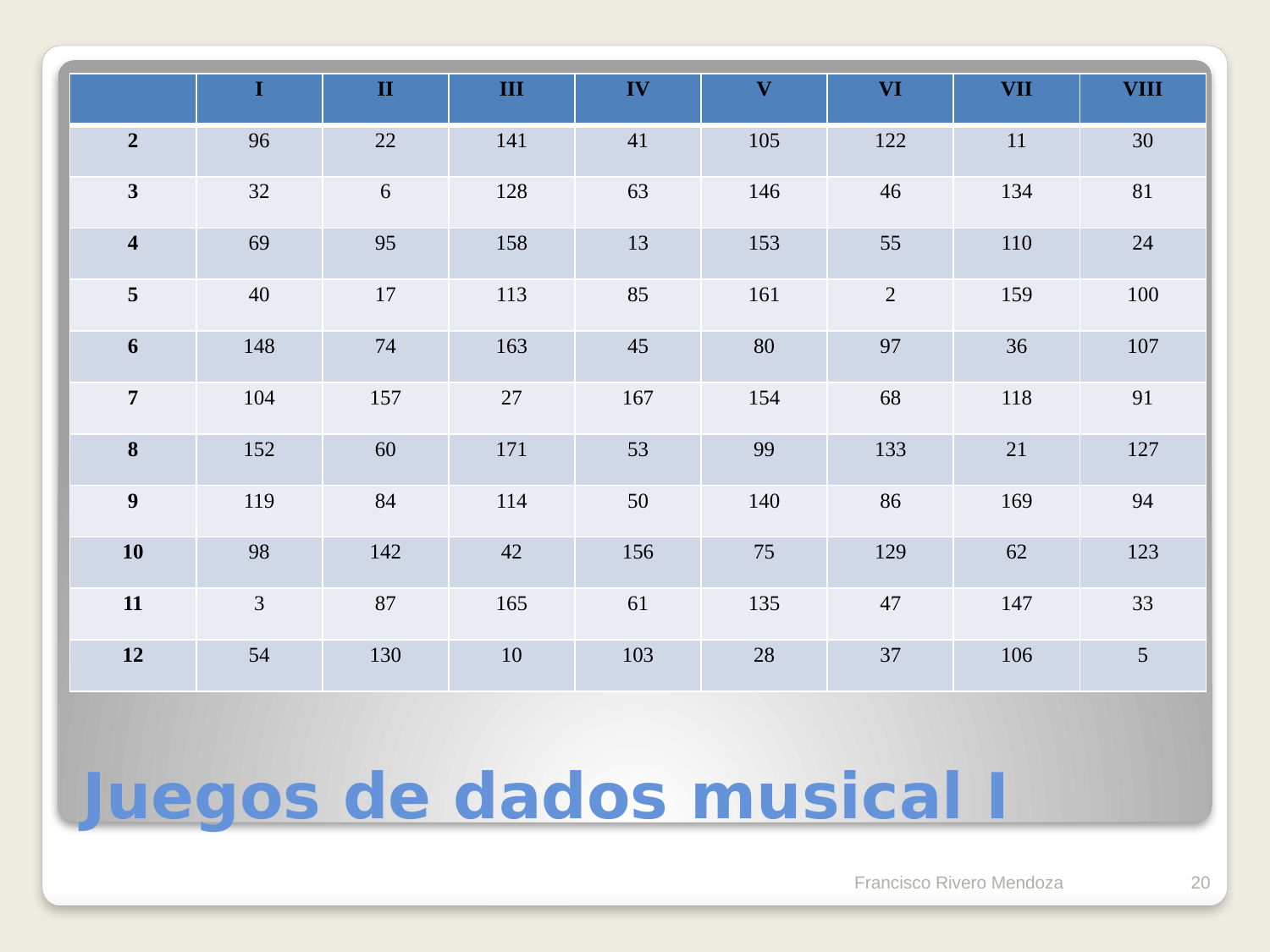

|  | I | II | III | IV | V | VI | VII | VIII |
| --- | --- | --- | --- | --- | --- | --- | --- | --- |
| 2 | 96 | 22 | 141 | 41 | 105 | 122 | 11 | 30 |
| 3 | 32 | 6 | 128 | 63 | 146 | 46 | 134 | 81 |
| 4 | 69 | 95 | 158 | 13 | 153 | 55 | 110 | 24 |
| 5 | 40 | 17 | 113 | 85 | 161 | 2 | 159 | 100 |
| 6 | 148 | 74 | 163 | 45 | 80 | 97 | 36 | 107 |
| 7 | 104 | 157 | 27 | 167 | 154 | 68 | 118 | 91 |
| 8 | 152 | 60 | 171 | 53 | 99 | 133 | 21 | 127 |
| 9 | 119 | 84 | 114 | 50 | 140 | 86 | 169 | 94 |
| 10 | 98 | 142 | 42 | 156 | 75 | 129 | 62 | 123 |
| 11 | 3 | 87 | 165 | 61 | 135 | 47 | 147 | 33 |
| 12 | 54 | 130 | 10 | 103 | 28 | 37 | 106 | 5 |
# Juegos de dados musical I
Francisco Rivero Mendoza
20